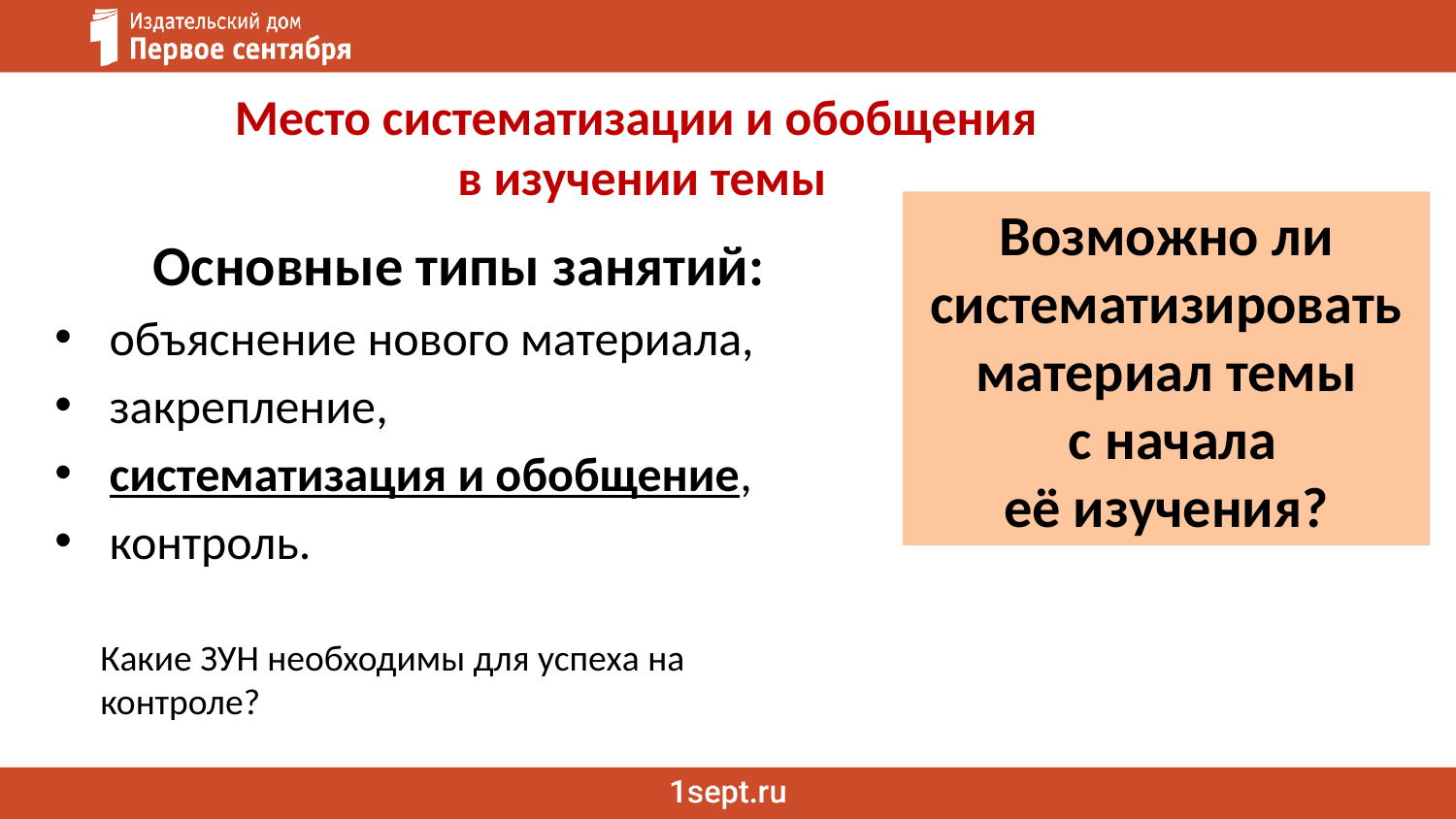

# Место систематизации и обобщения в изучении темы
Возможно ли систематизировать материал темы
 с начала
 её изучения?
Основные типы занятий:
объяснение нового материала,
закрепление,
систематизация и обобщение,
контроль.
Какие ЗУН необходимы для успеха на контроле?